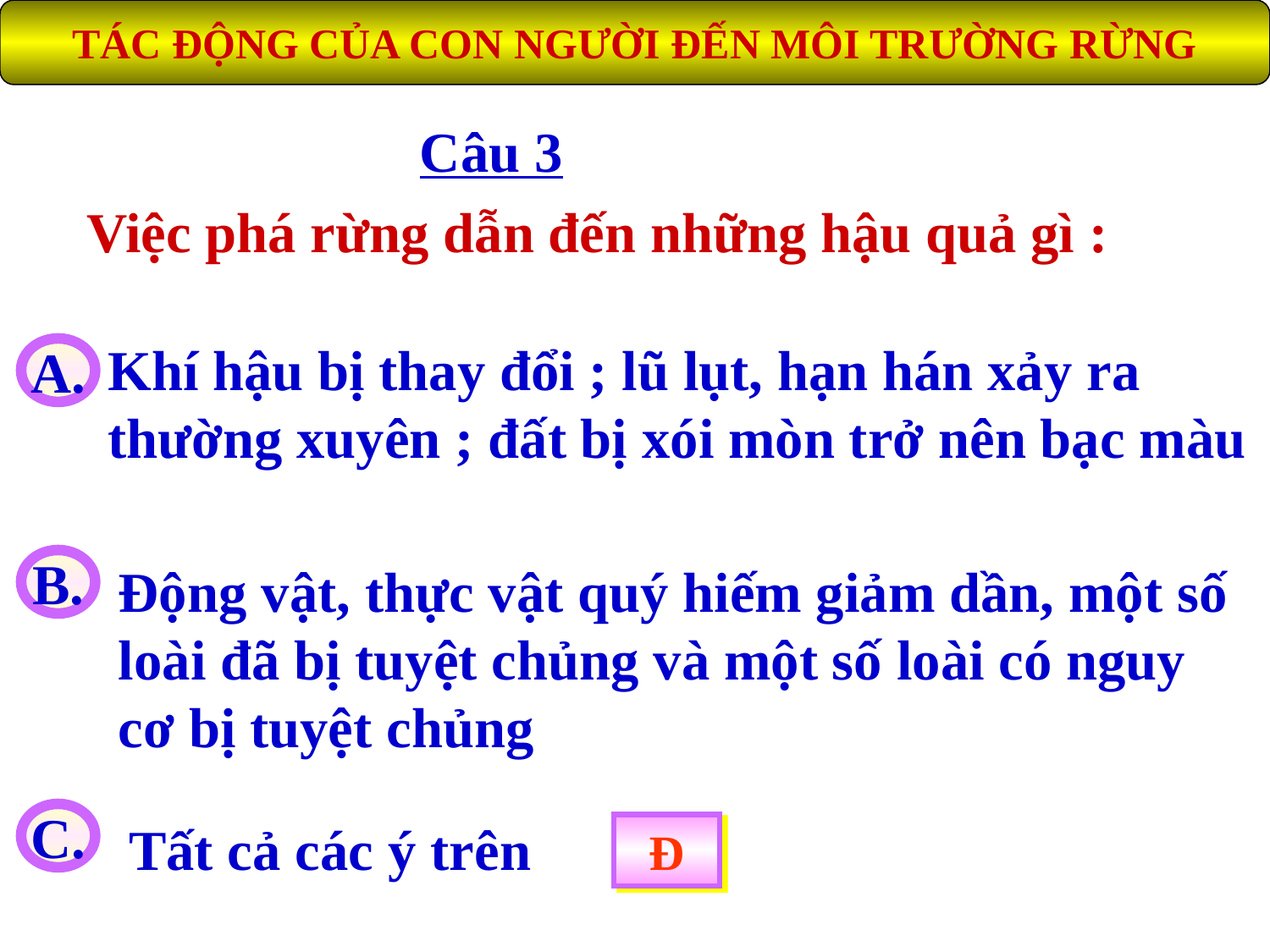

TÁC ĐỘNG CỦA CON NGƯỜI ĐẾN MÔI TRƯỜNG RỪNG
 Câu 3
Việc phá rừng dẫn đến những hậu quả gì :
Khí hậu bị thay đổi ; lũ lụt, hạn hán xảy ra thường xuyên ; đất bị xói mòn trở nên bạc màu
A.
B.
Động vật, thực vật quý hiếm giảm dần, một số loài đã bị tuyệt chủng và một số loài có nguy cơ bị tuyệt chủng
C.
Tất cả các ý trên
Đ